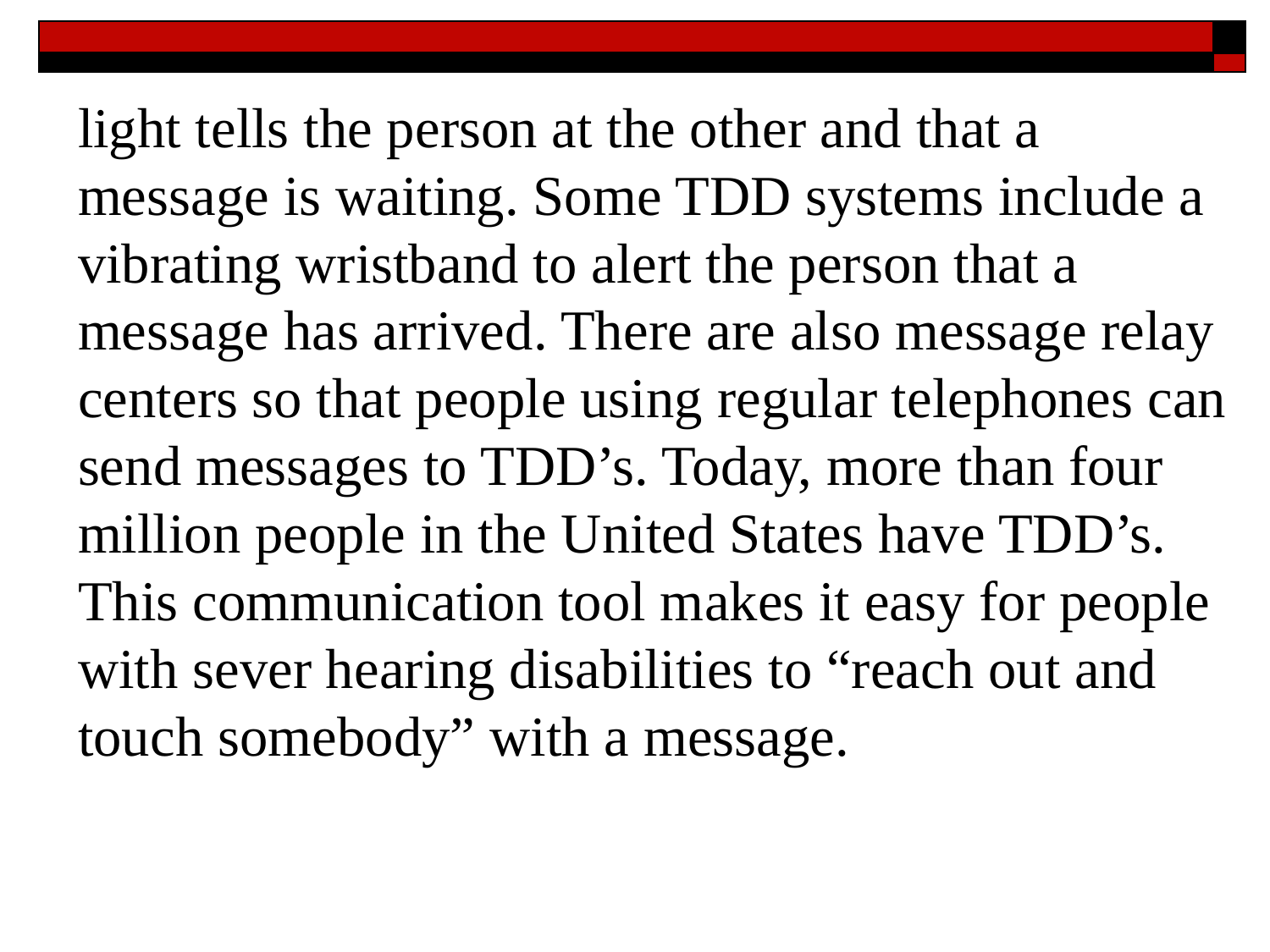

light tells the person at the other and that a message is waiting. Some TDD systems include a vibrating wristband to alert the person that a message has arrived. There are also message relay centers so that people using regular telephones can send messages to TDD’s. Today, more than four million people in the United States have TDD’s. This communication tool makes it easy for people with sever hearing disabilities to “reach out and touch somebody” with a message.